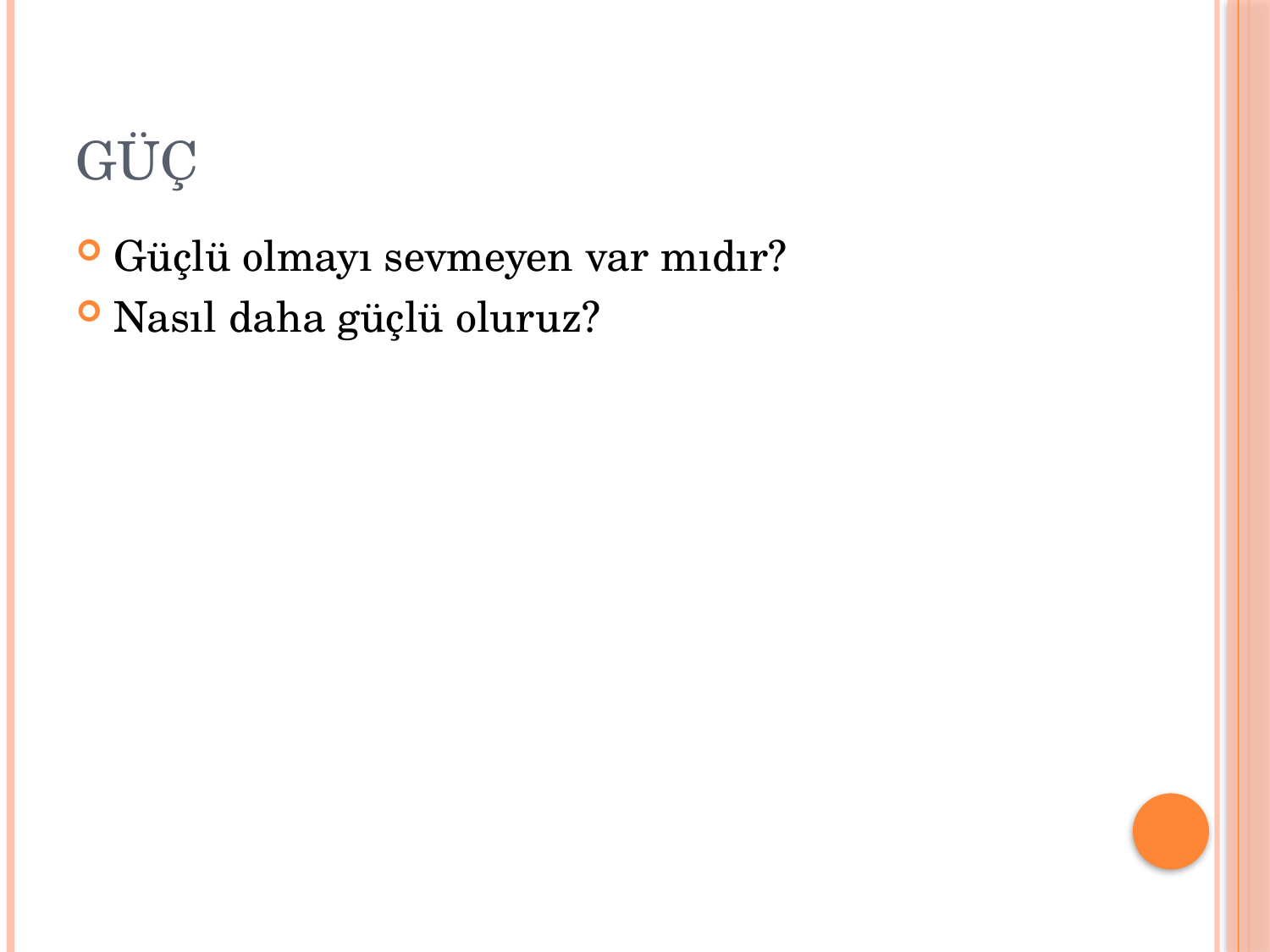

# GÜÇ
Güçlü olmayı sevmeyen var mıdır?
Nasıl daha güçlü oluruz?